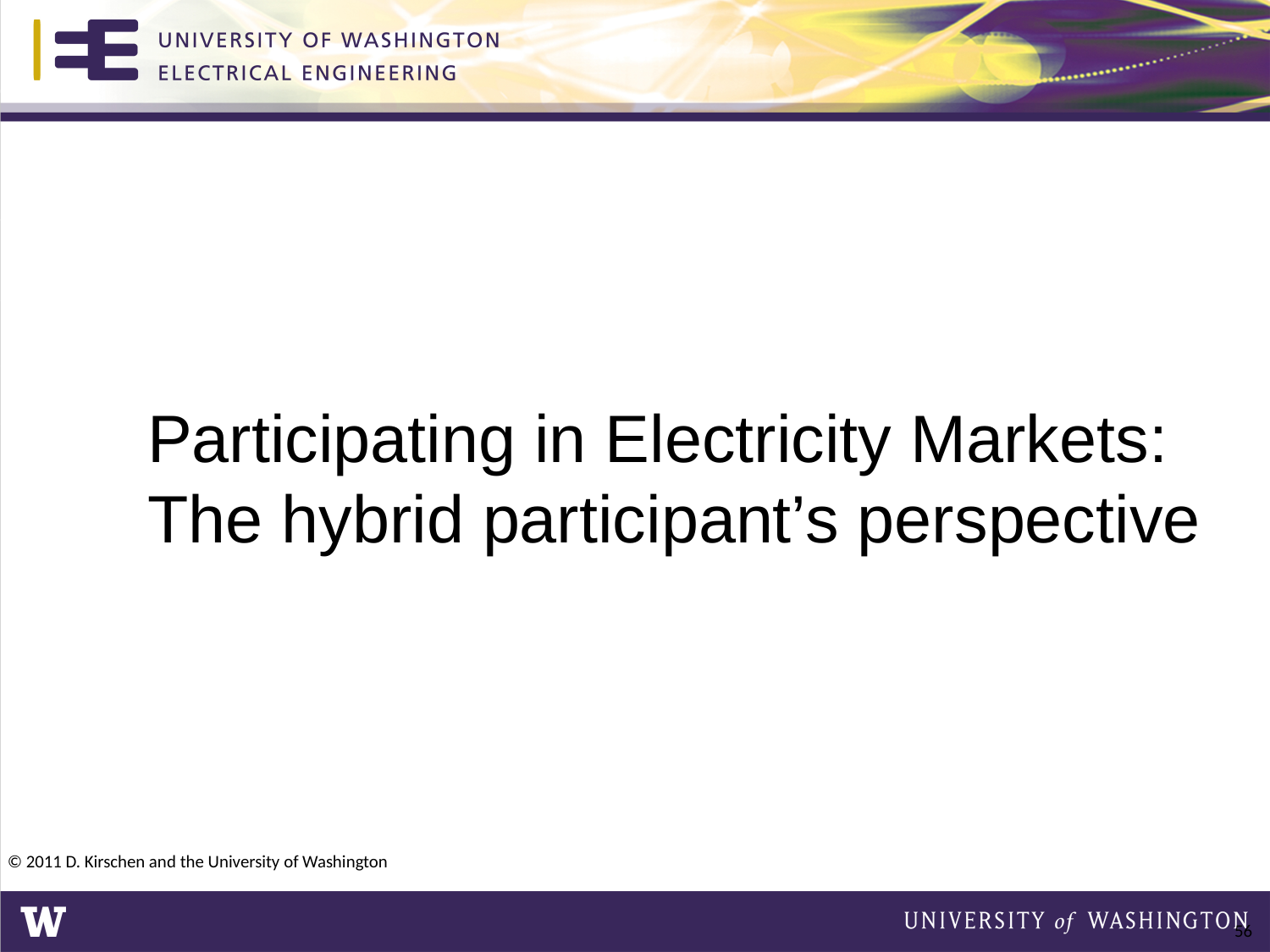

Participating in Electricity Markets: The hybrid participant’s perspective
© 2011 D. Kirschen and the University of Washington
56